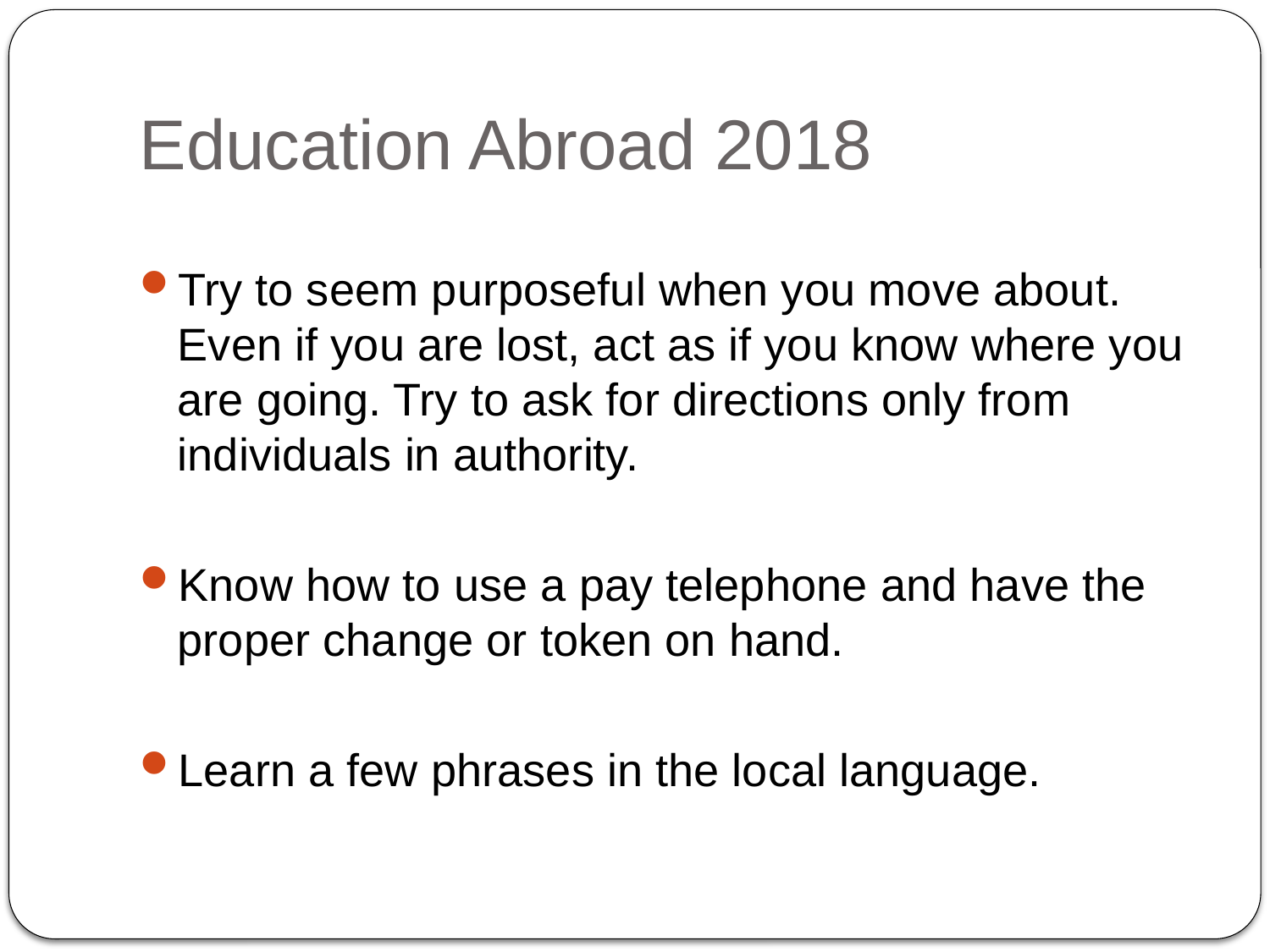

# Education Abroad 2018
Try to seem purposeful when you move about. Even if you are lost, act as if you know where you are going. Try to ask for directions only from individuals in authority.

Know how to use a pay telephone and have the proper change or token on hand.

Learn a few phrases in the local language.